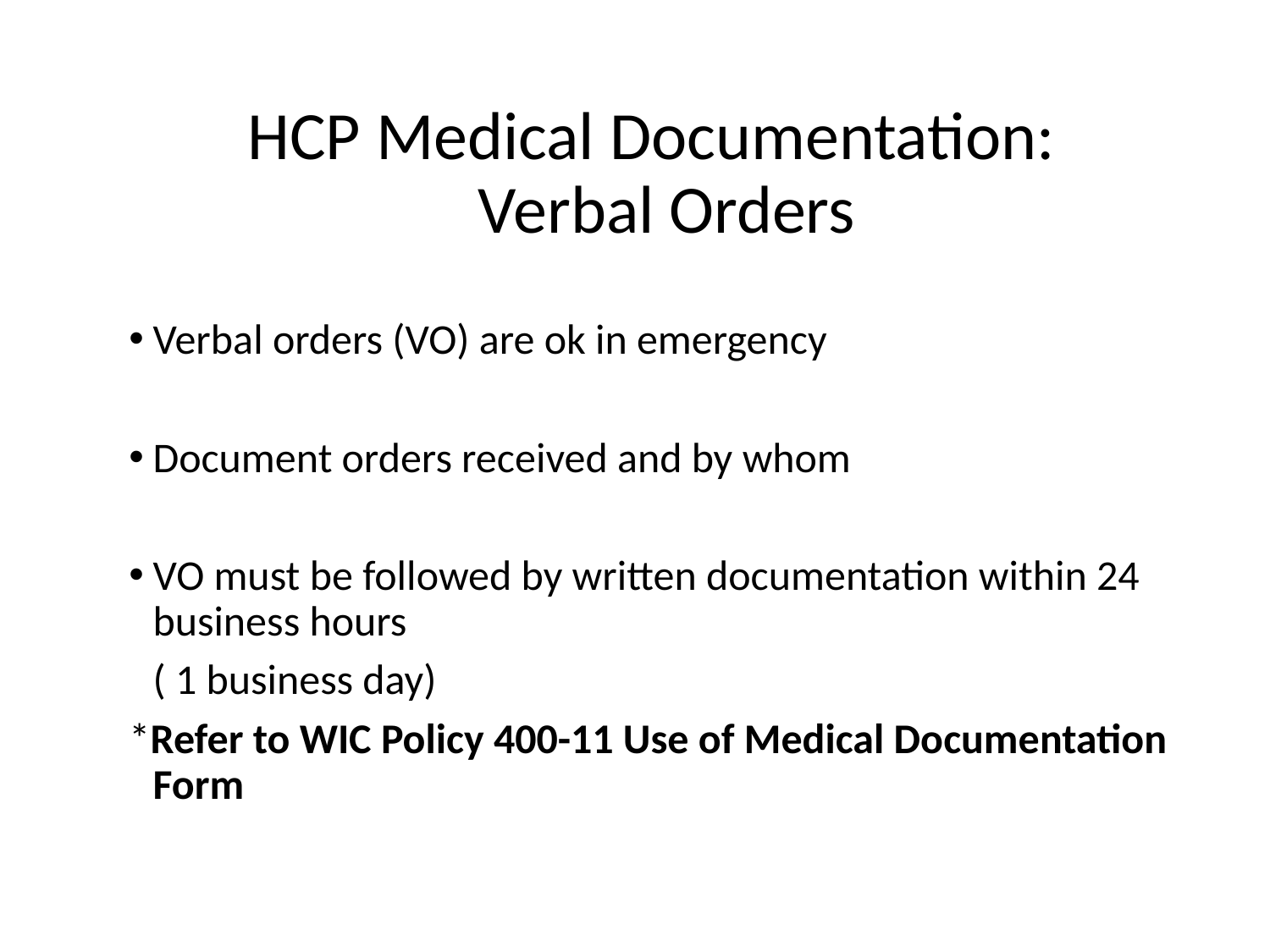

# HCP Medical Documentation: Verbal Orders

Verbal orders (VO) are ok in emergency

Document orders received and by whom

VO must be followed by written documentation within 24 business hours
	( 1 business day)
*Refer to WIC Policy 400-11 Use of Medical Documentation Form